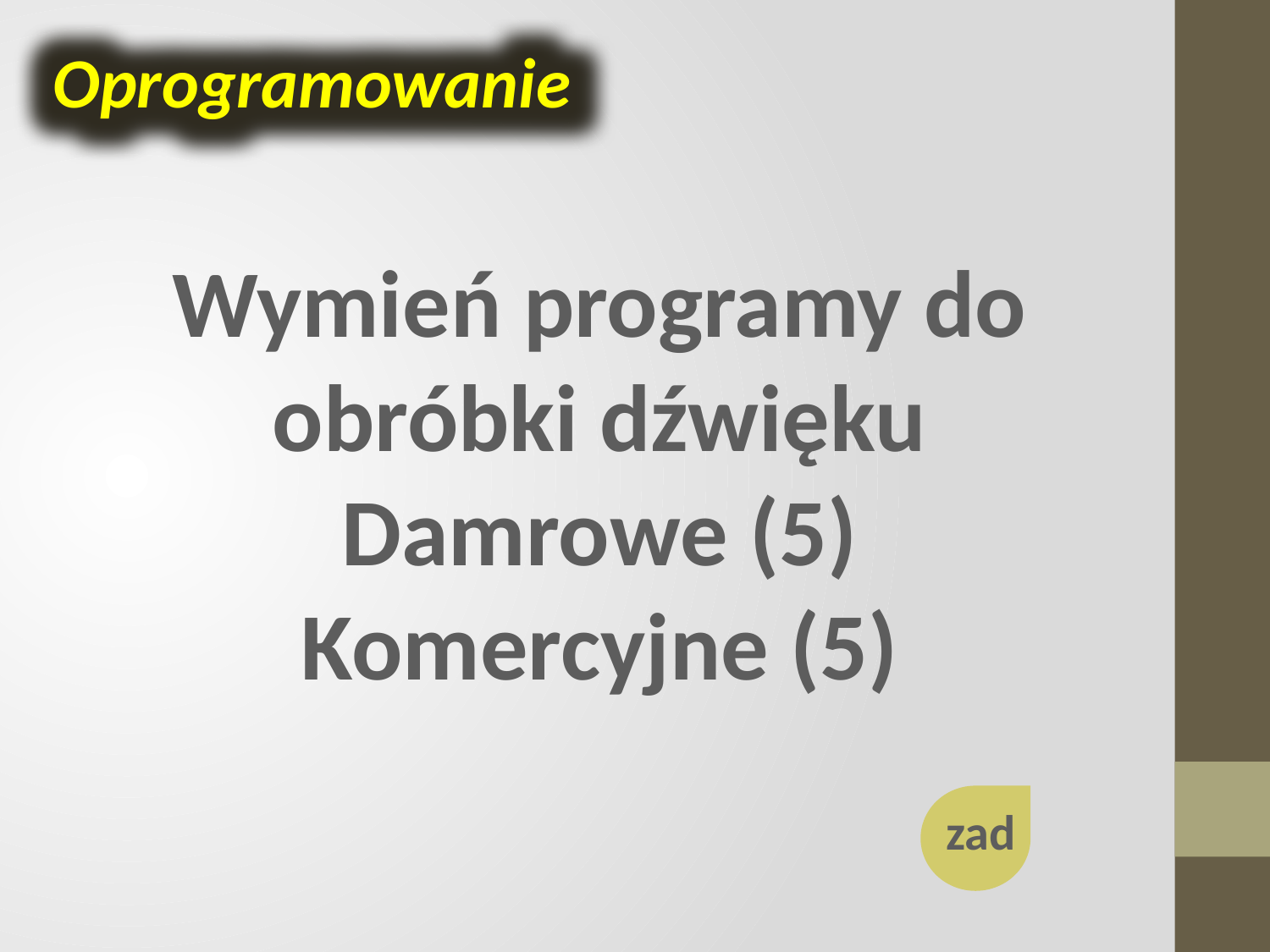

Oprogramowanie
Wymień programy do
obróbki dźwięku
Damrowe (5)
Komercyjne (5)

zad